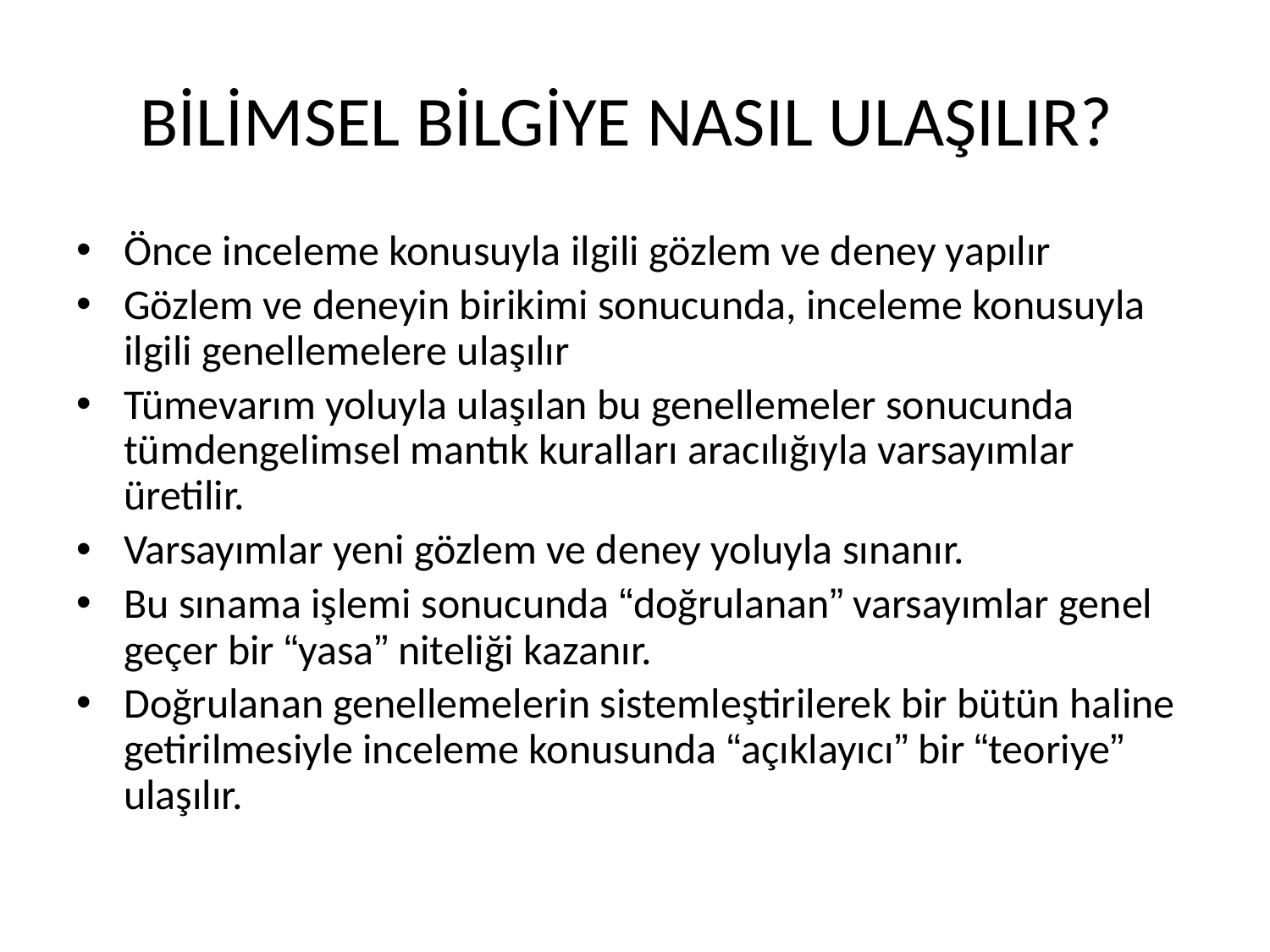

# BİLİMSEL BİLGİYE NASIL ULAŞILIR?
Önce inceleme konusuyla ilgili gözlem ve deney yapılır
Gözlem ve deneyin birikimi sonucunda, inceleme konusuyla ilgili genellemelere ulaşılır
Tümevarım yoluyla ulaşılan bu genellemeler sonucunda tümdengelimsel mantık kuralları aracılığıyla varsayımlar üretilir.
Varsayımlar yeni gözlem ve deney yoluyla sınanır.
Bu sınama işlemi sonucunda “doğrulanan” varsayımlar genel geçer bir “yasa” niteliği kazanır.
Doğrulanan genellemelerin sistemleştirilerek bir bütün haline getirilmesiyle inceleme konusunda “açıklayıcı” bir “teoriye” ulaşılır.